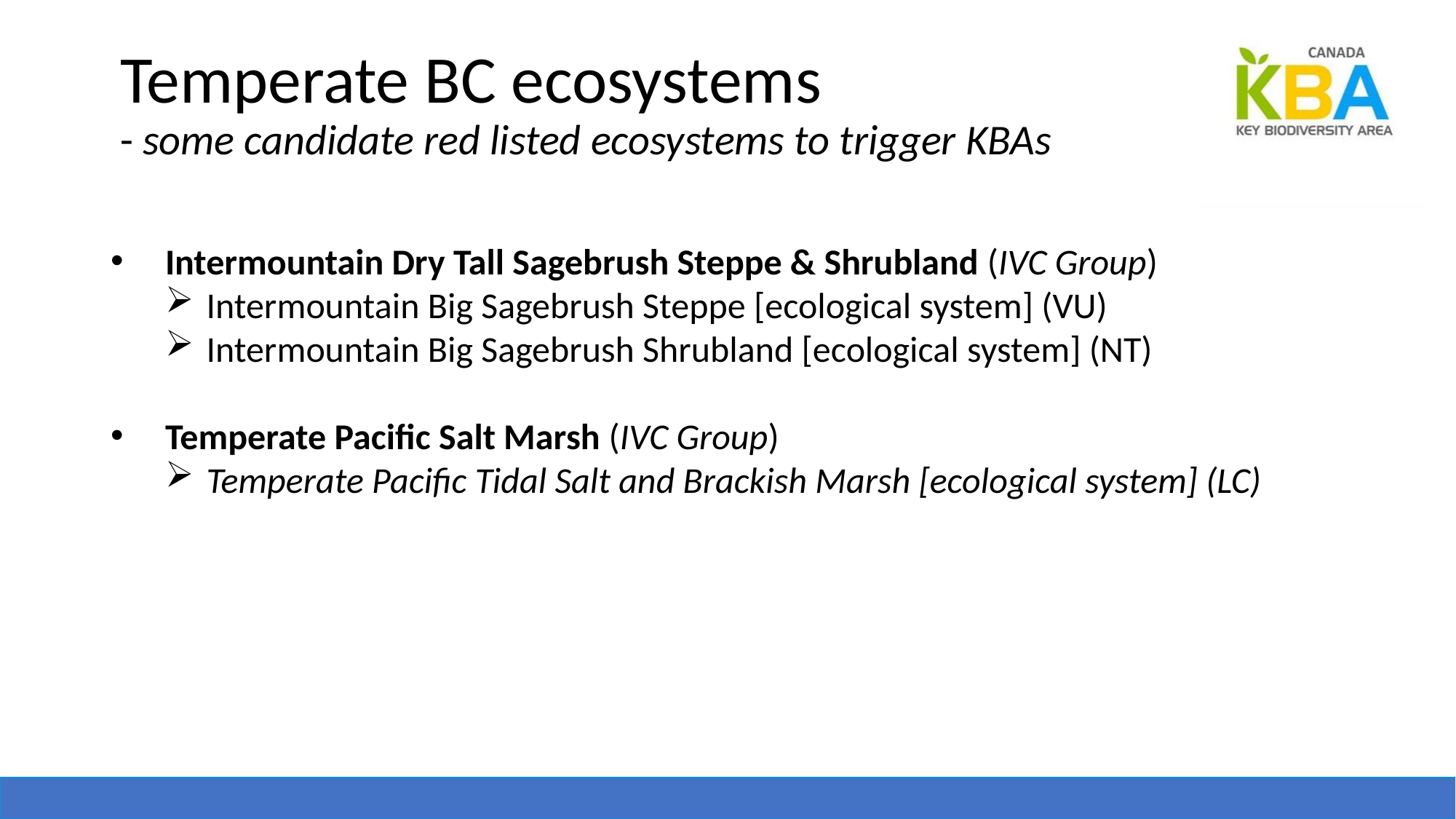

# Temperate BC ecosystems - some candidate red listed ecosystems to trigger KBAs
Intermountain Dry Tall Sagebrush Steppe & Shrubland (IVC Group)
Intermountain Big Sagebrush Steppe [ecological system] (VU)
Intermountain Big Sagebrush Shrubland [ecological system] (NT)

Temperate Pacific Salt Marsh (IVC Group)
Temperate Pacific Tidal Salt and Brackish Marsh [ecological system] (LC)